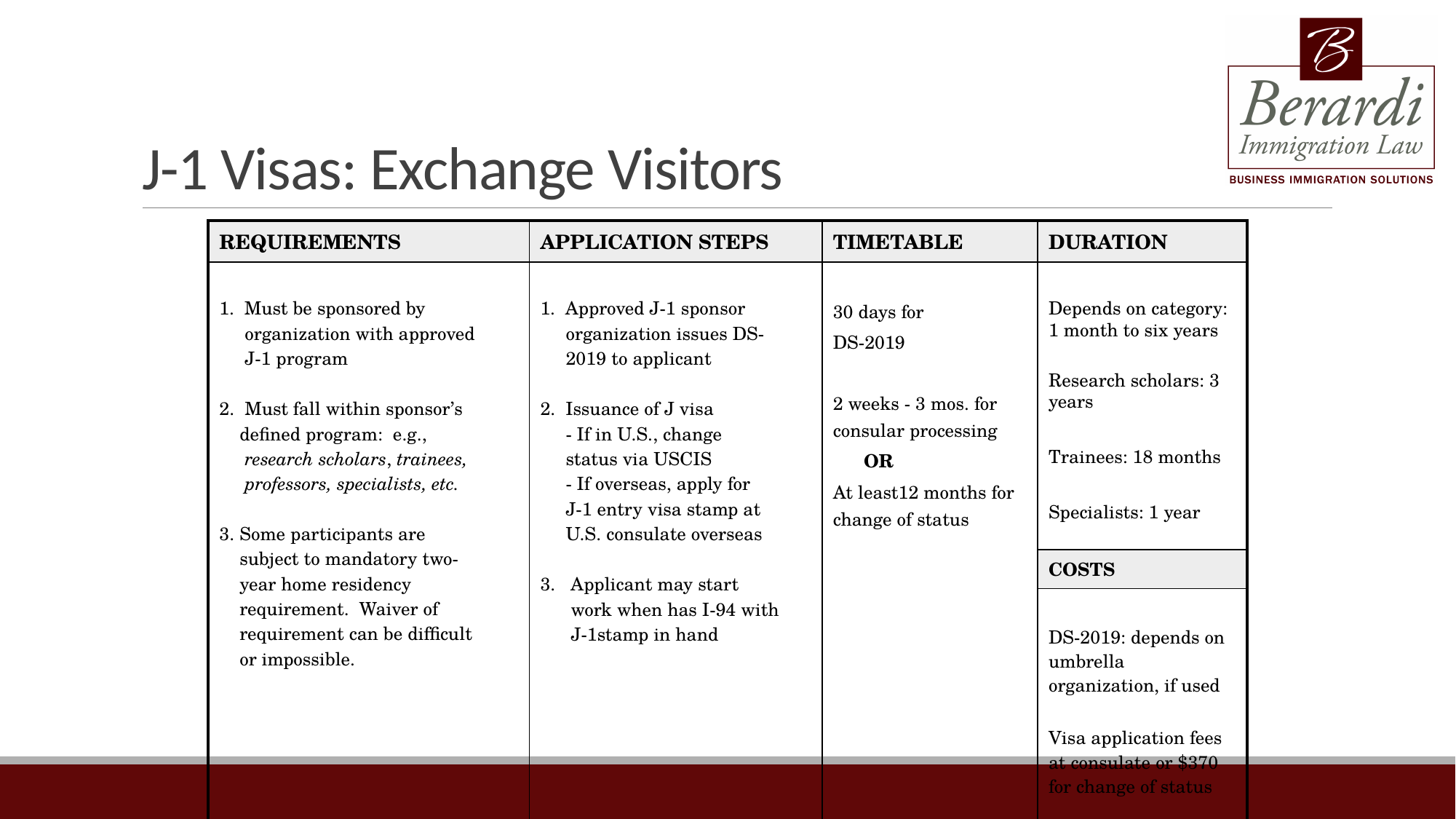

# J-1 Visas: Exchange Visitors
| REQUIREMENTS | APPLICATION STEPS | TIMETABLE | DURATION |
| --- | --- | --- | --- |
| 1. Must be sponsored by organization with approved J-1 program 2. Must fall within sponsor’s defined program: e.g., research scholars, trainees, professors, specialists, etc. 3. Some participants are subject to mandatory two- year home residency requirement. Waiver of requirement can be difficult or impossible. | 1. Approved J-1 sponsor organization issues DS- 2019 to applicant 2. Issuance of J visa - If in U.S., change status via USCIS - If overseas, apply for J-1 entry visa stamp at U.S. consulate overseas 3. Applicant may start work when has I-94 with J-1stamp in hand | 30 days for DS-2019 2 weeks - 3 mos. for consular processing OR At least12 months for change of status | Depends on category: 1 month to six years Research scholars: 3 years Trainees: 18 months Specialists: 1 year |
|  |  |  | COSTS |
|  |  |  | DS-2019: depends on umbrella organization, if used Visa application fees at consulate or $370 for change of status |